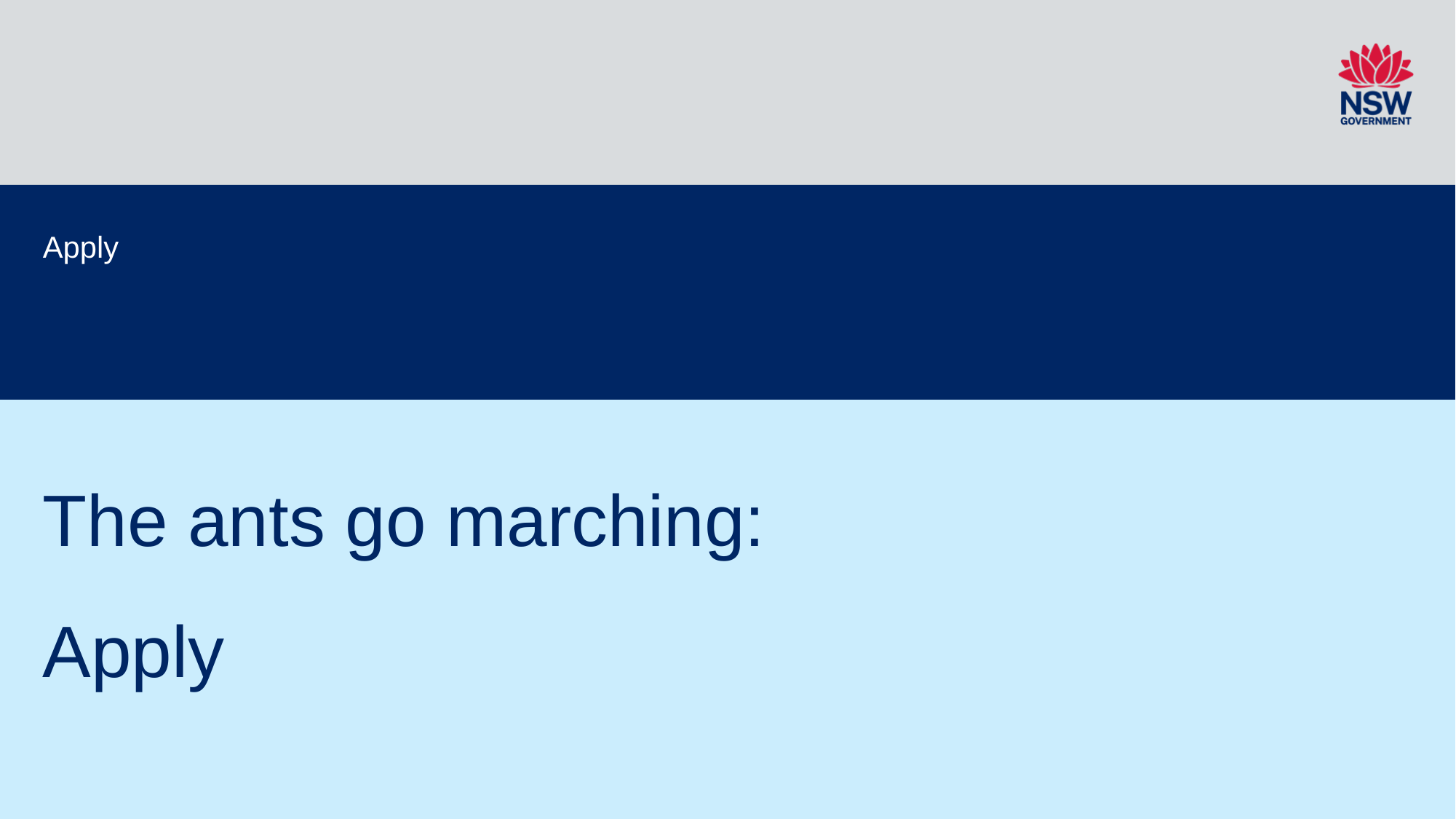

Apply
# The ants go marching: Apply